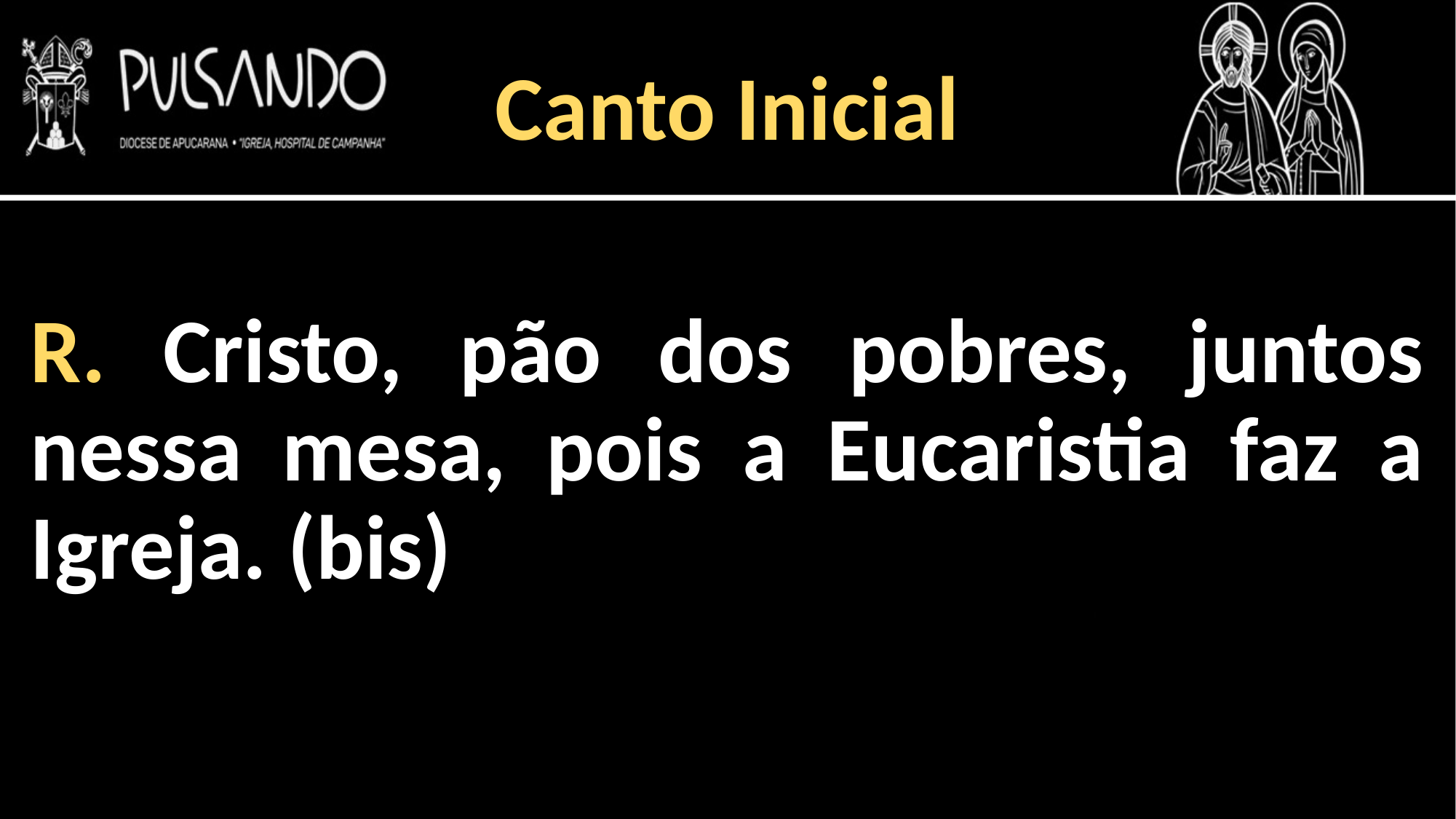

Canto Inicial
R. Cristo, pão dos pobres, juntos nessa mesa, pois a Eucaristia faz a Igreja. (bis)